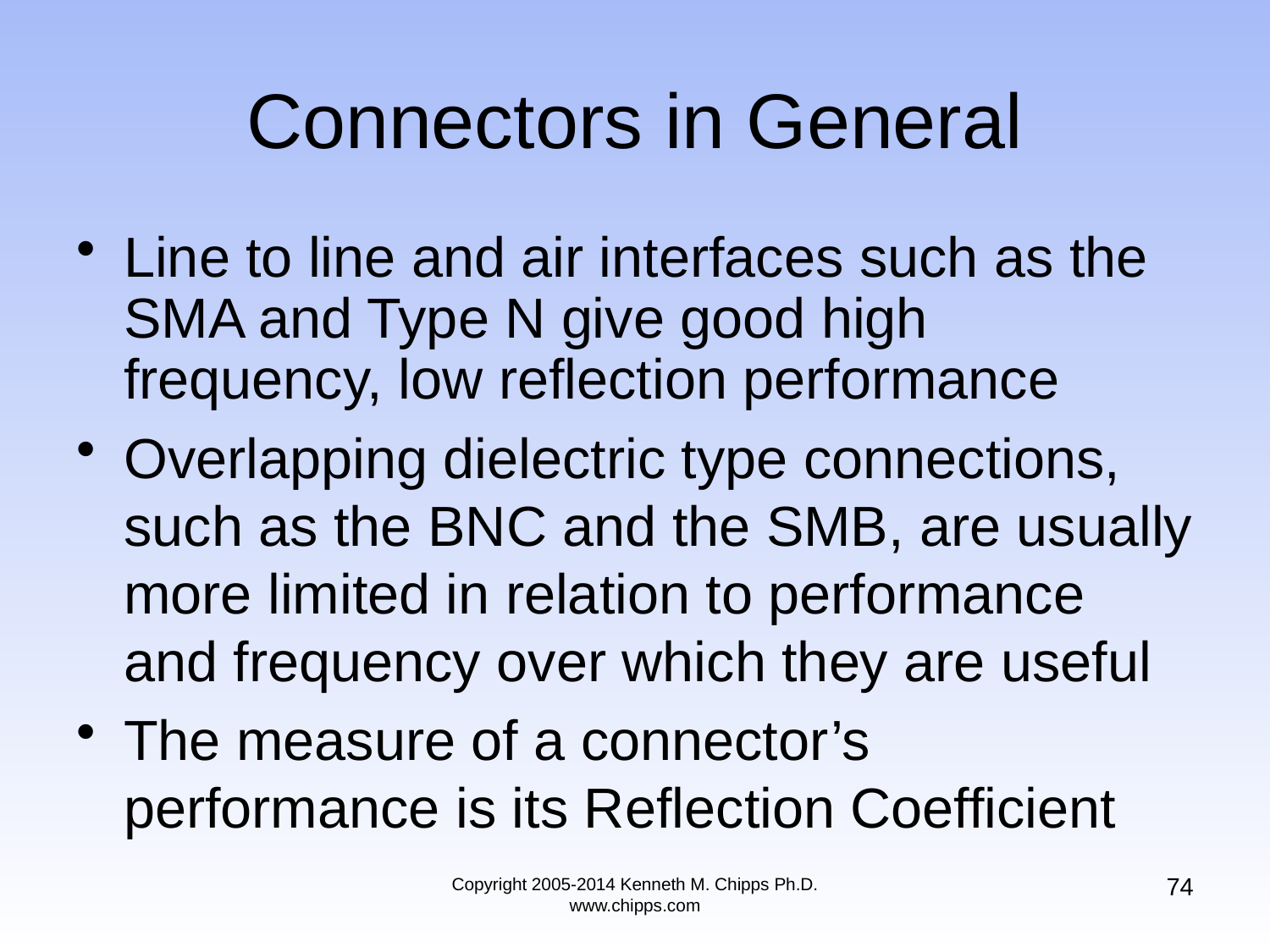

# Connectors in General
Line to line and air interfaces such as the SMA and Type N give good high frequency, low reflection performance
Overlapping dielectric type connections, such as the BNC and the SMB, are usually more limited in relation to performance and frequency over which they are useful
The measure of a connector’s performance is its Reflection Coefficient
74
Copyright 2005-2014 Kenneth M. Chipps Ph.D. www.chipps.com